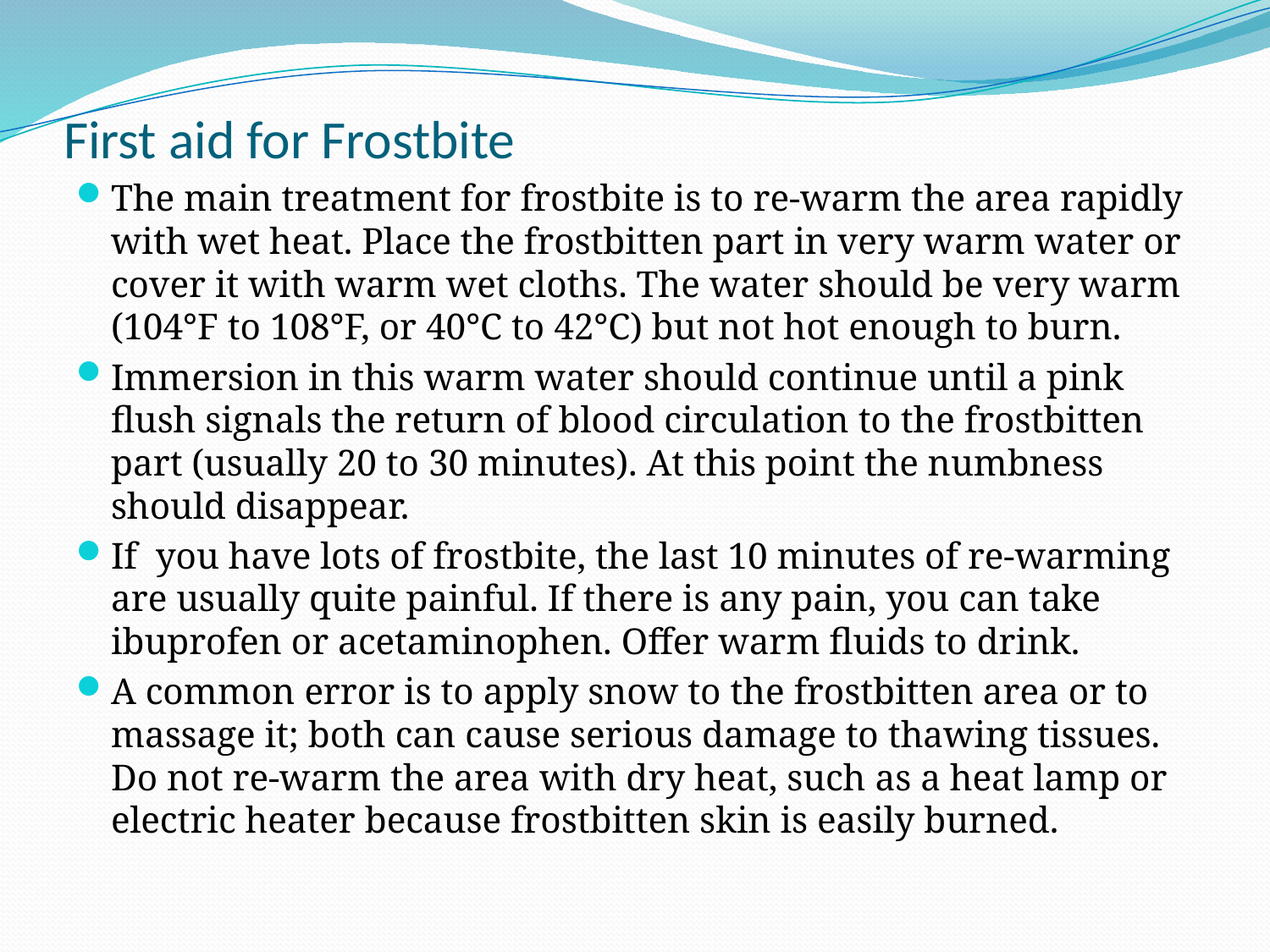

# First aid for Frostbite
The main treatment for frostbite is to re-warm the area rapidly with wet heat. Place the frostbitten part in very warm water or cover it with warm wet cloths. The water should be very warm (104°F to 108°F, or 40°C to 42°C) but not hot enough to burn.
Immersion in this warm water should continue until a pink flush signals the return of blood circulation to the frostbitten part (usually 20 to 30 minutes). At this point the numbness should disappear.
If  you have lots of frostbite, the last 10 minutes of re-warming are usually quite painful. If there is any pain, you can take ibuprofen or acetaminophen. Offer warm fluids to drink.
A common error is to apply snow to the frostbitten area or to massage it; both can cause serious damage to thawing tissues. Do not re-warm the area with dry heat, such as a heat lamp or electric heater because frostbitten skin is easily burned.